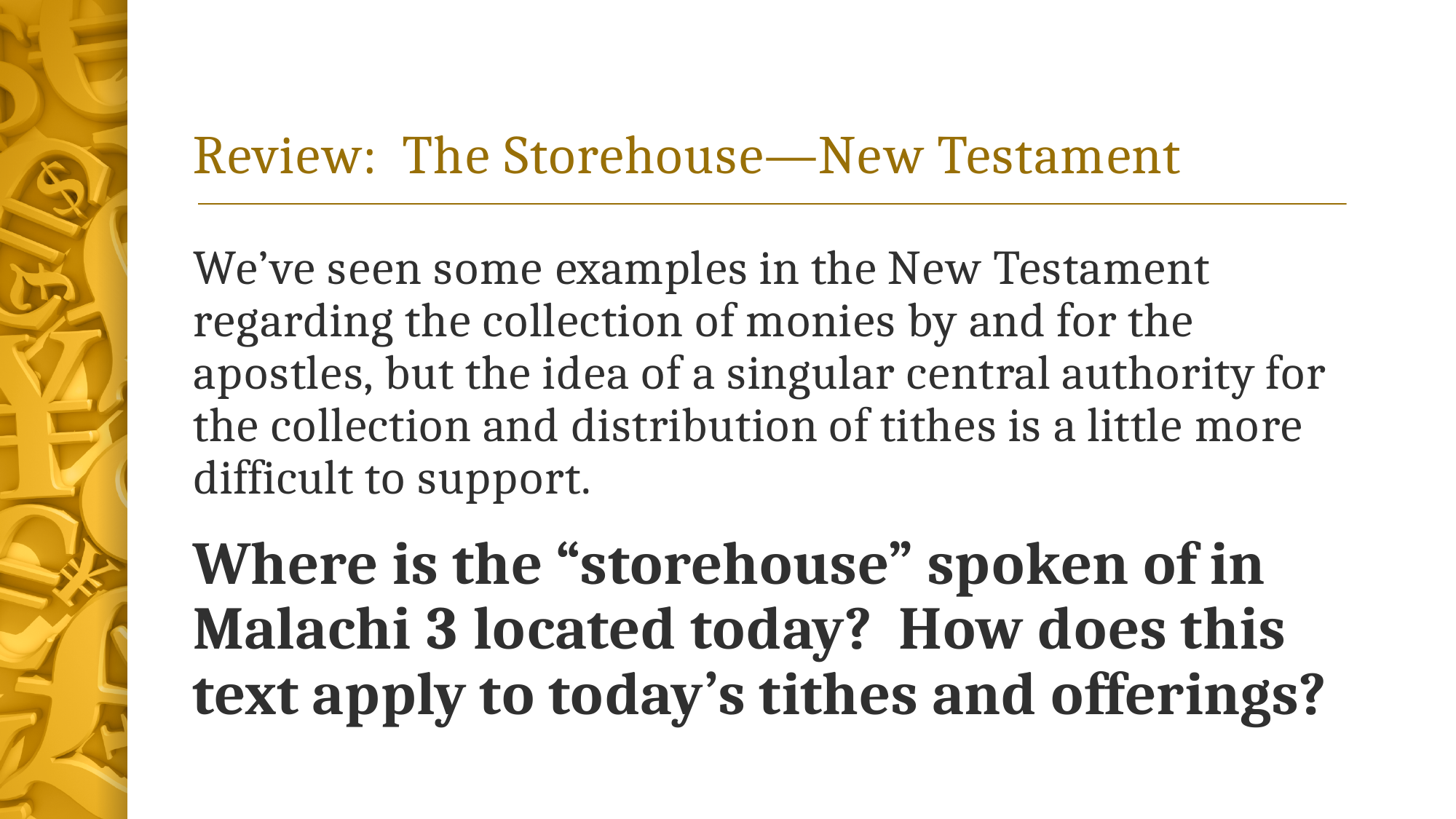

# Review:  The Storehouse—New Testament
We’ve seen some examples in the New Testament regarding the collection of monies by and for the apostles, but the idea of a singular central authority for the collection and distribution of tithes is a little more difficult to support.
Where is the “storehouse” spoken of in Malachi 3 located today?  How does this text apply to today’s tithes and offerings?